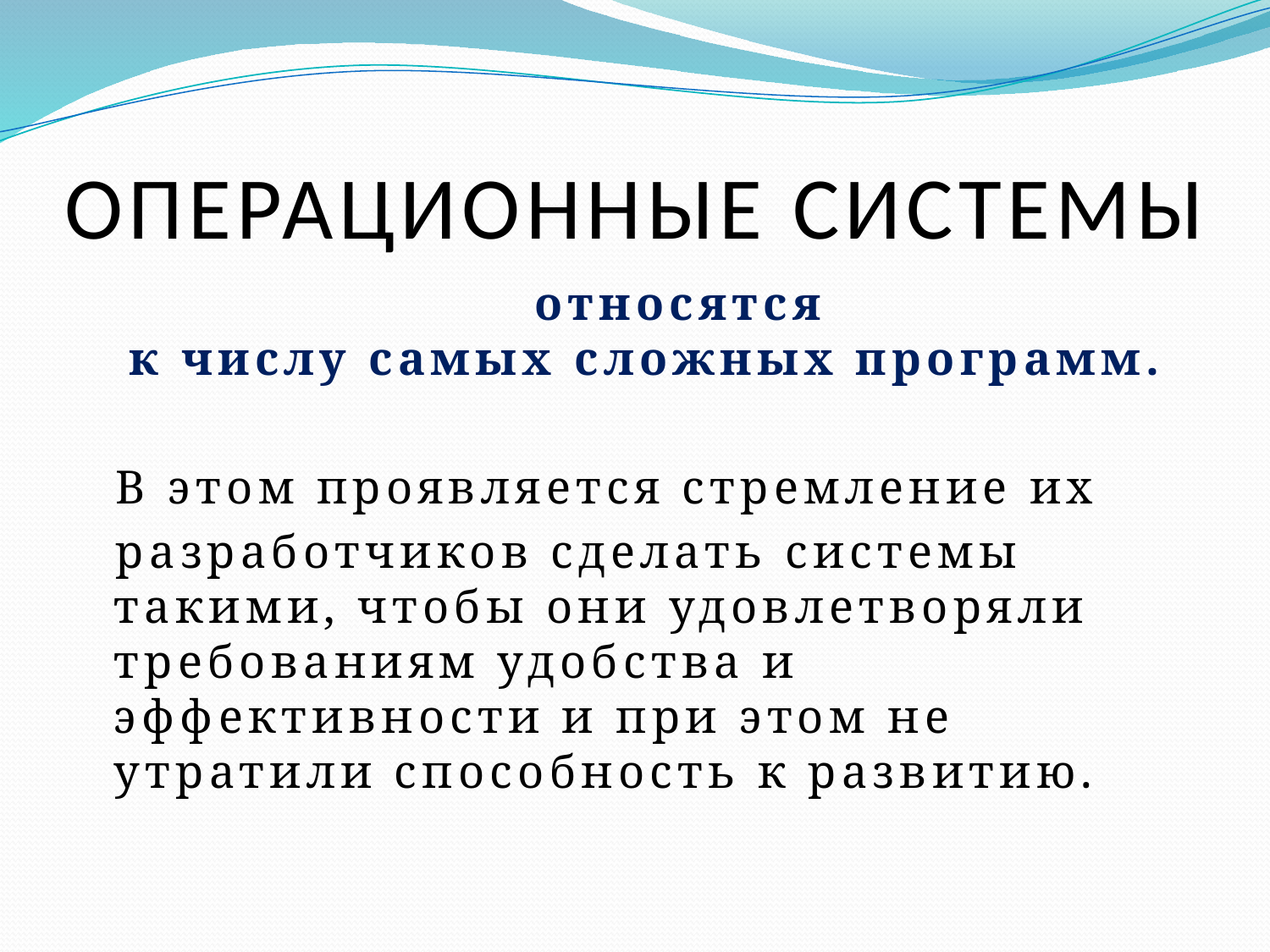

# ОПЕРАЦИОННЫЕ СИСТЕМЫ
относятся
к числу самых сложных программ.

В этом проявляется стремление их
разработчиков сделать системы такими, чтобы они удовлетворяли требованиям удобства и эффективности и при этом не утратили способность к развитию.